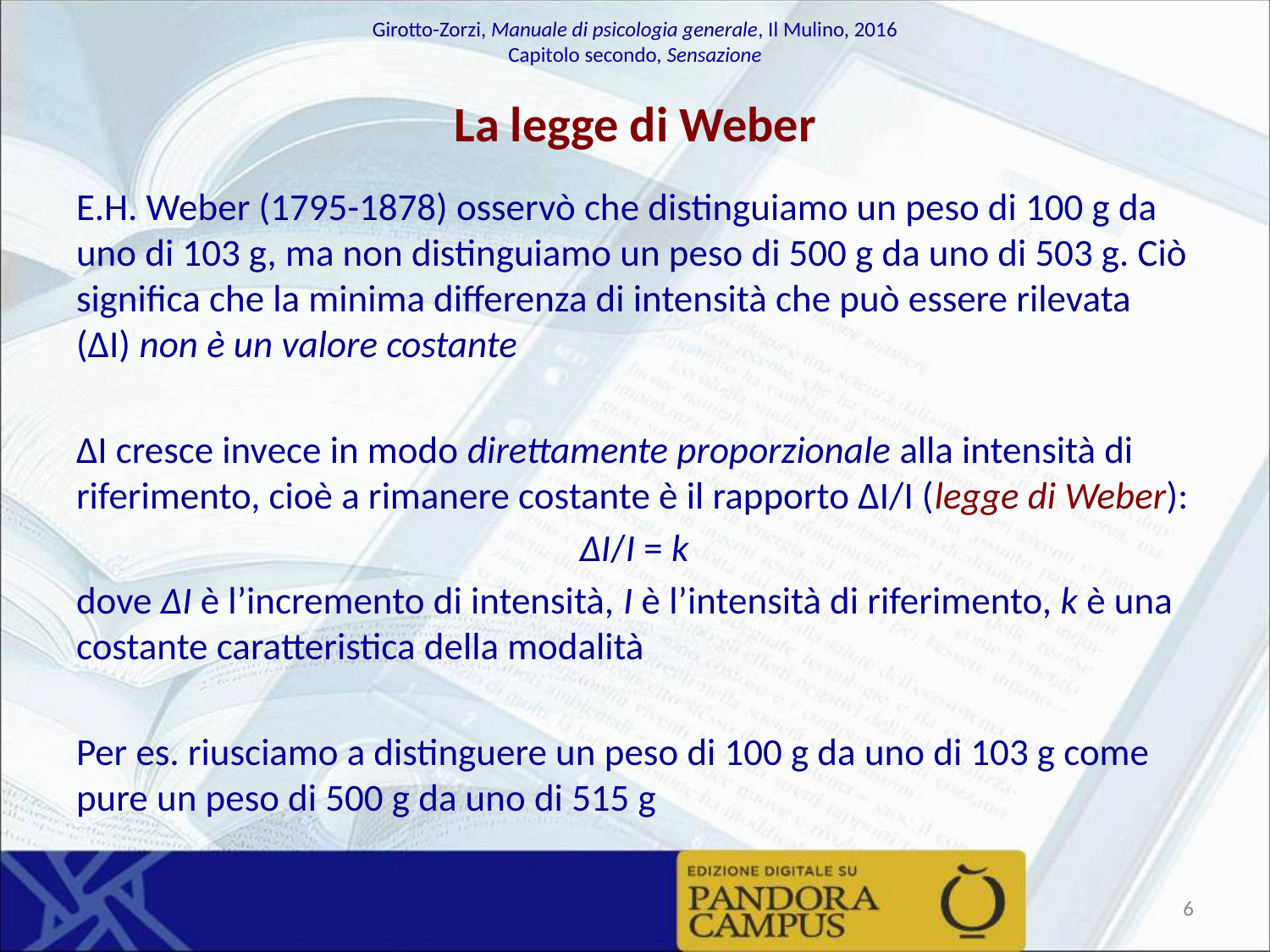

# La legge di Weber
E.H. Weber (1795-1878) osservò che distinguiamo un peso di 100 g da uno di 103 g, ma non distinguiamo un peso di 500 g da uno di 503 g. Ciò significa che la minima differenza di intensità che può essere rilevata (ΔI) non è un valore costante

ΔI cresce invece in modo direttamente proporzionale alla intensità di riferimento, cioè a rimanere costante è il rapporto ΔI/I (legge di Weber):
ΔI/I = k
dove ΔI è l’incremento di intensità, I è l’intensità di riferimento, k è una costante caratteristica della modalità

Per es. riusciamo a distinguere un peso di 100 g da uno di 103 g come pure un peso di 500 g da uno di 515 g
6